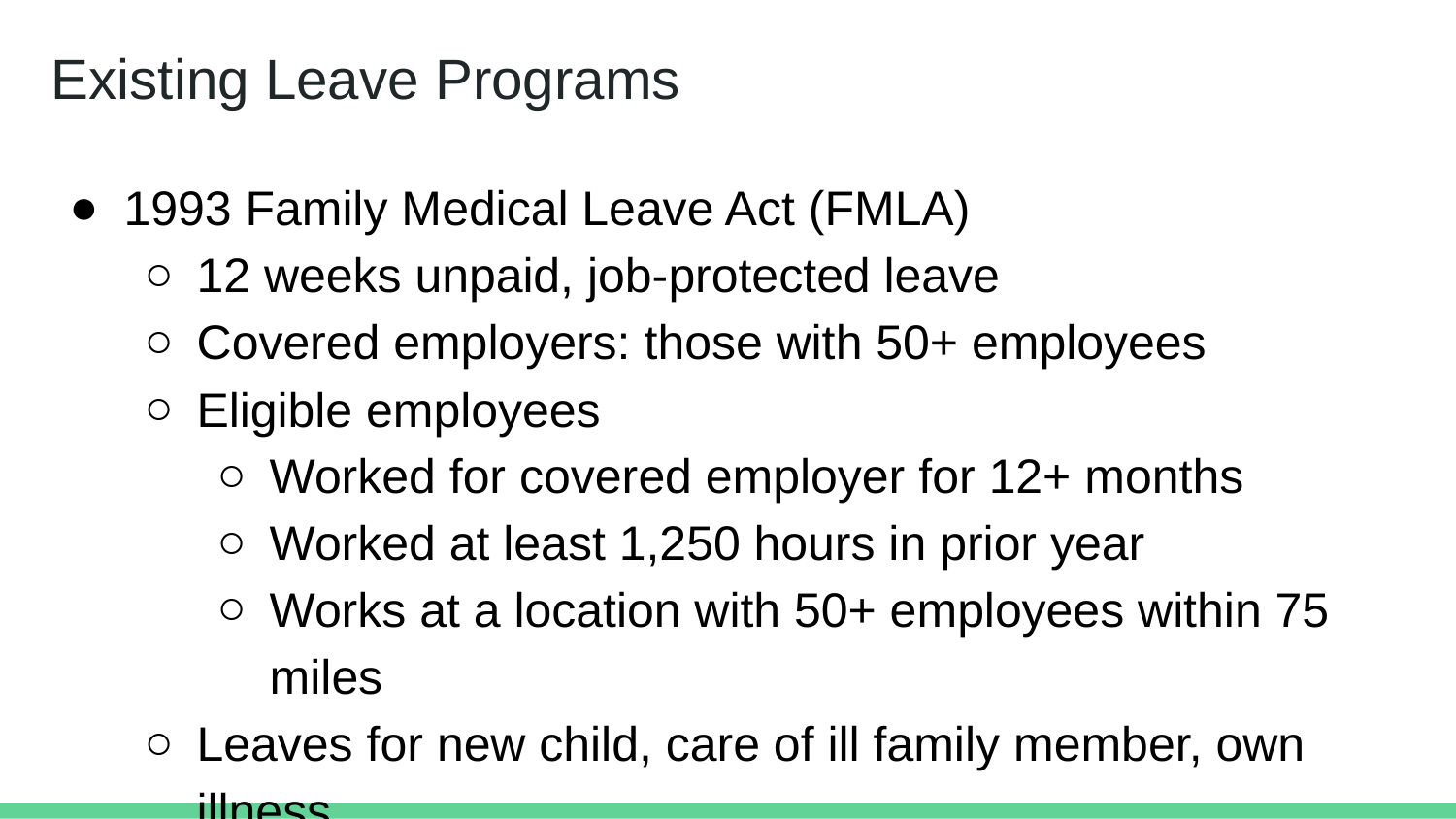

# Existing Leave Programs
1993 Family Medical Leave Act (FMLA)
12 weeks unpaid, job-protected leave
Covered employers: those with 50+ employees
Eligible employees
Worked for covered employer for 12+ months
Worked at least 1,250 hours in prior year
Works at a location with 50+ employees within 75 miles
Leaves for new child, care of ill family member, own illness